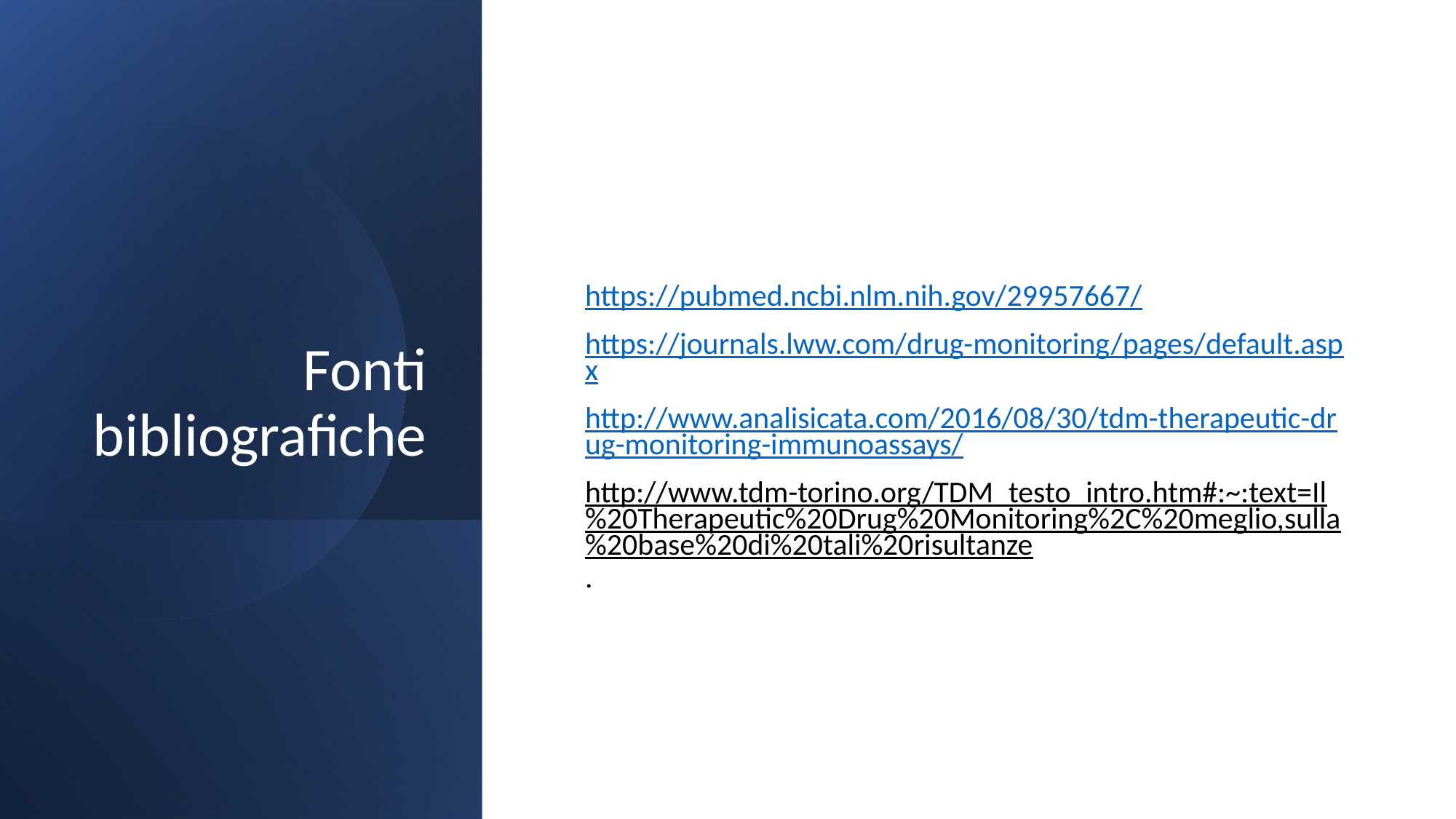

# Fonti bibliografiche
https://pubmed.ncbi.nlm.nih.gov/29957667/
https://journals.lww.com/drug-monitoring/pages/default.aspx
http://www.analisicata.com/2016/08/30/tdm-therapeutic-drug-monitoring-immunoassays/
http://www.tdm-torino.org/TDM_testo_intro.htm#:~:text=Il%20Therapeutic%20Drug%20Monitoring%2C%20meglio,sulla%20base%20di%20tali%20risultanze.